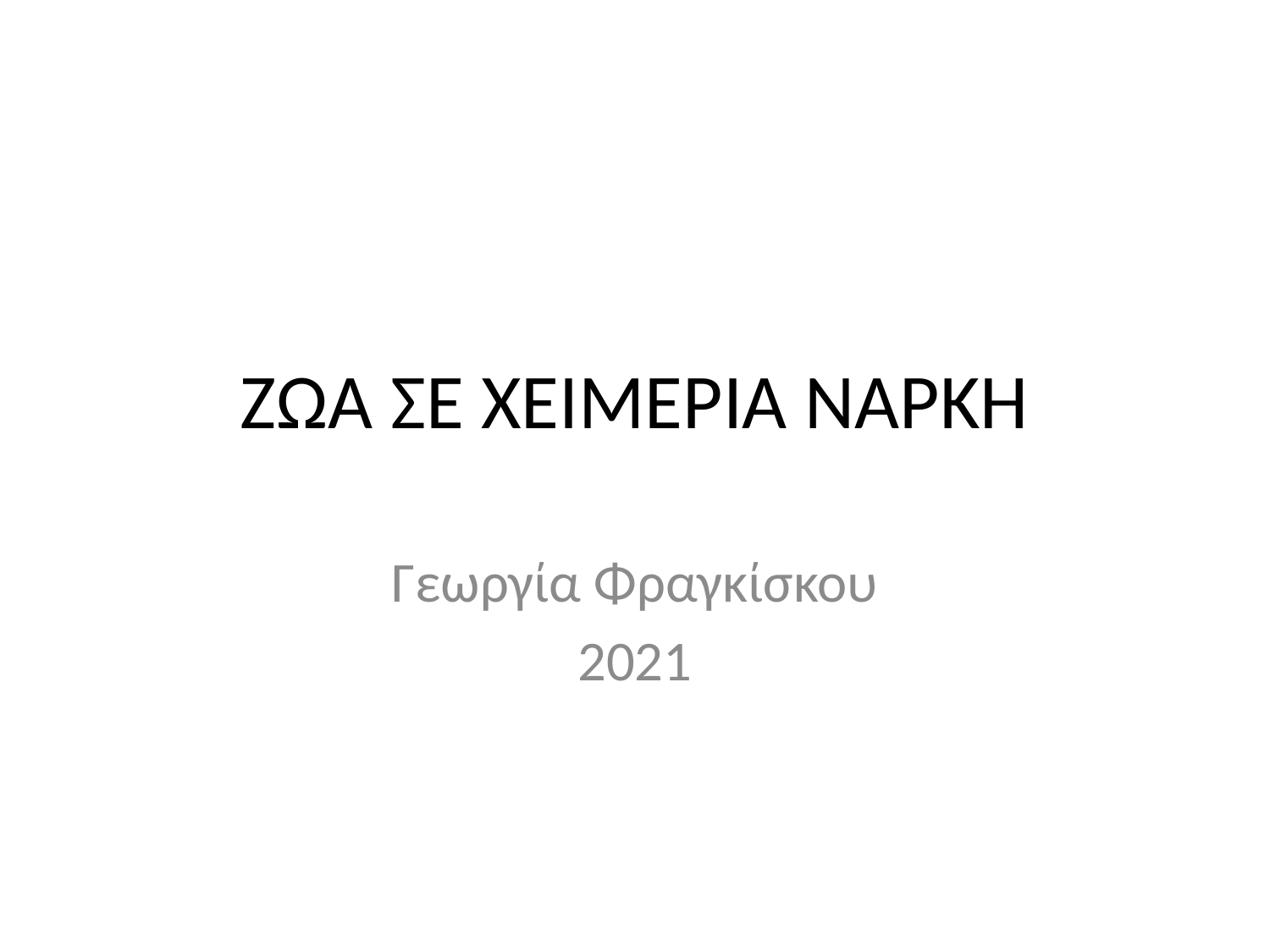

# ΖΩΑ ΣΕ ΧΕΙΜΕΡΙΑ ΝΑΡΚΗ
Γεωργία Φραγκίσκου
2021